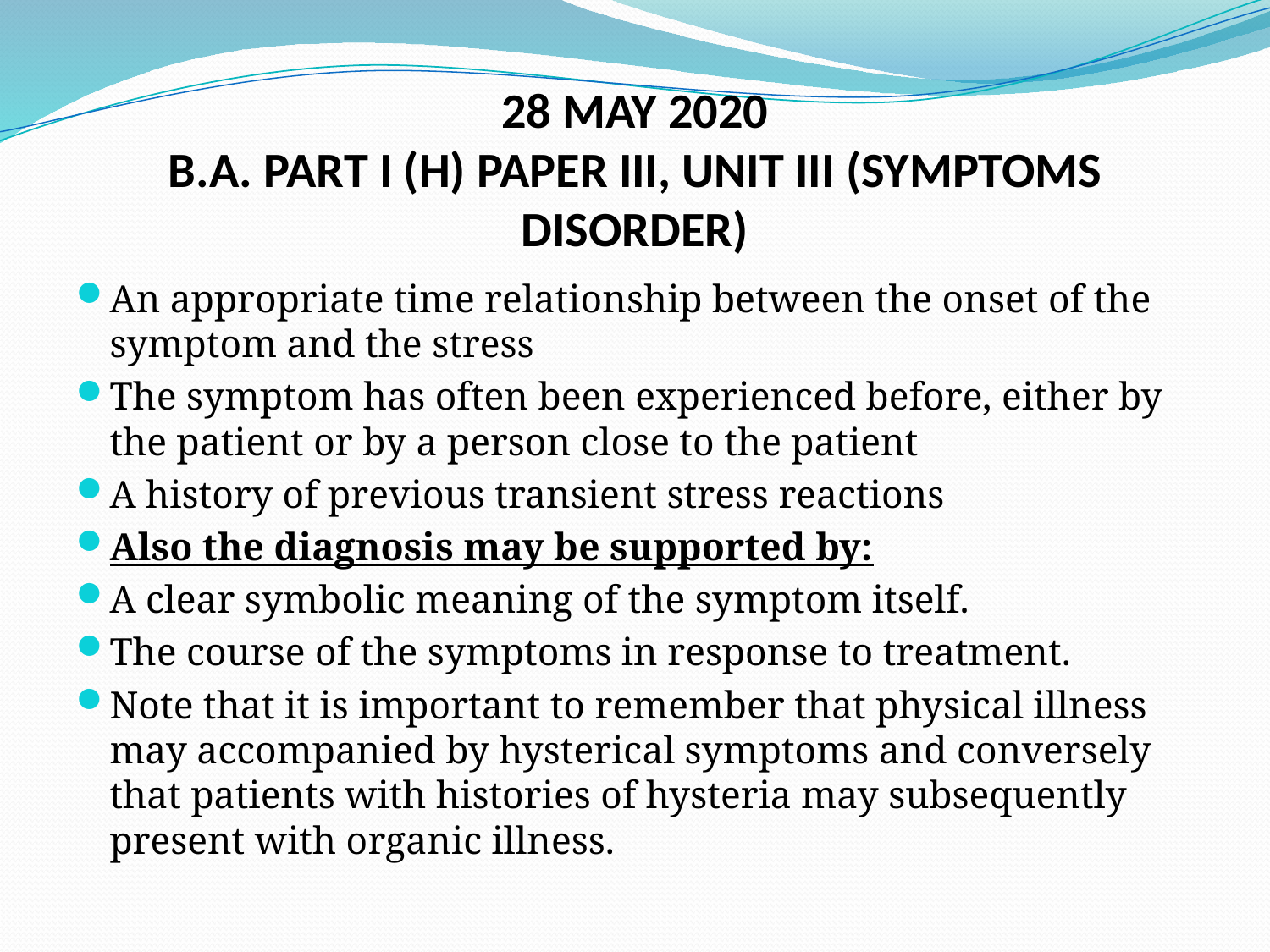

# 28 MAY 2020 B.A. PART I (H) PAPER III, UNIT III (SYMPTOMS DISORDER)
An appropriate time relationship between the onset of the symptom and the stress
The symptom has often been experienced before, either by the patient or by a person close to the patient
A history of previous transient stress reactions
Also the diagnosis may be supported by:
A clear symbolic meaning of the symptom itself.
The course of the symptoms in response to treatment.
Note that it is important to remember that physical illness may accompanied by hysterical symptoms and conversely that patients with histories of hysteria may subsequently present with organic illness.